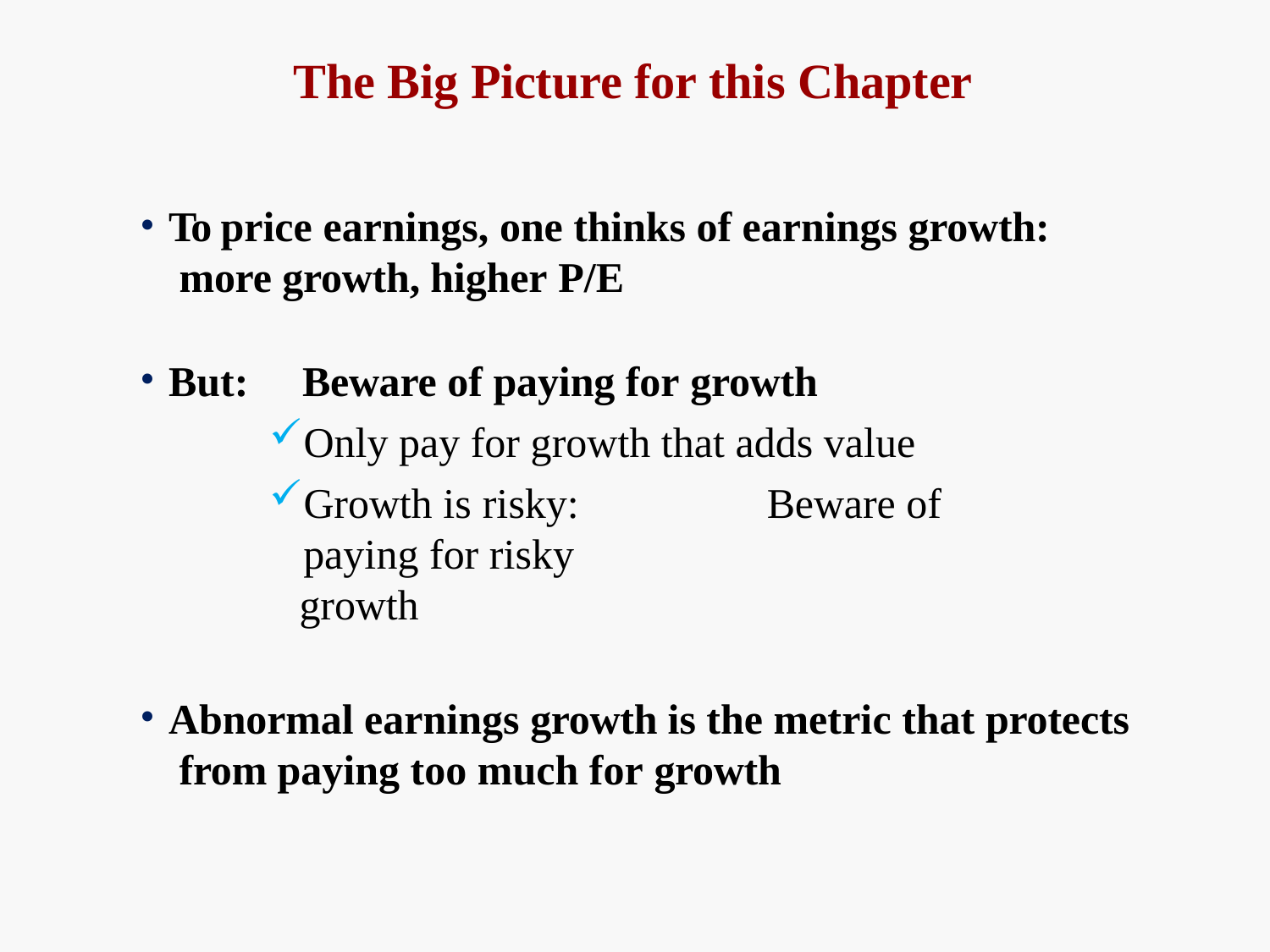

# The Big Picture for this Chapter
To price earnings, one thinks of earnings growth:  more growth, higher P/E

But:	Beware of paying for growth
Only pay for growth that adds value
Growth is risky:	Beware of paying for risky
growth

Abnormal earnings growth is the metric that protects  from paying too much for growth